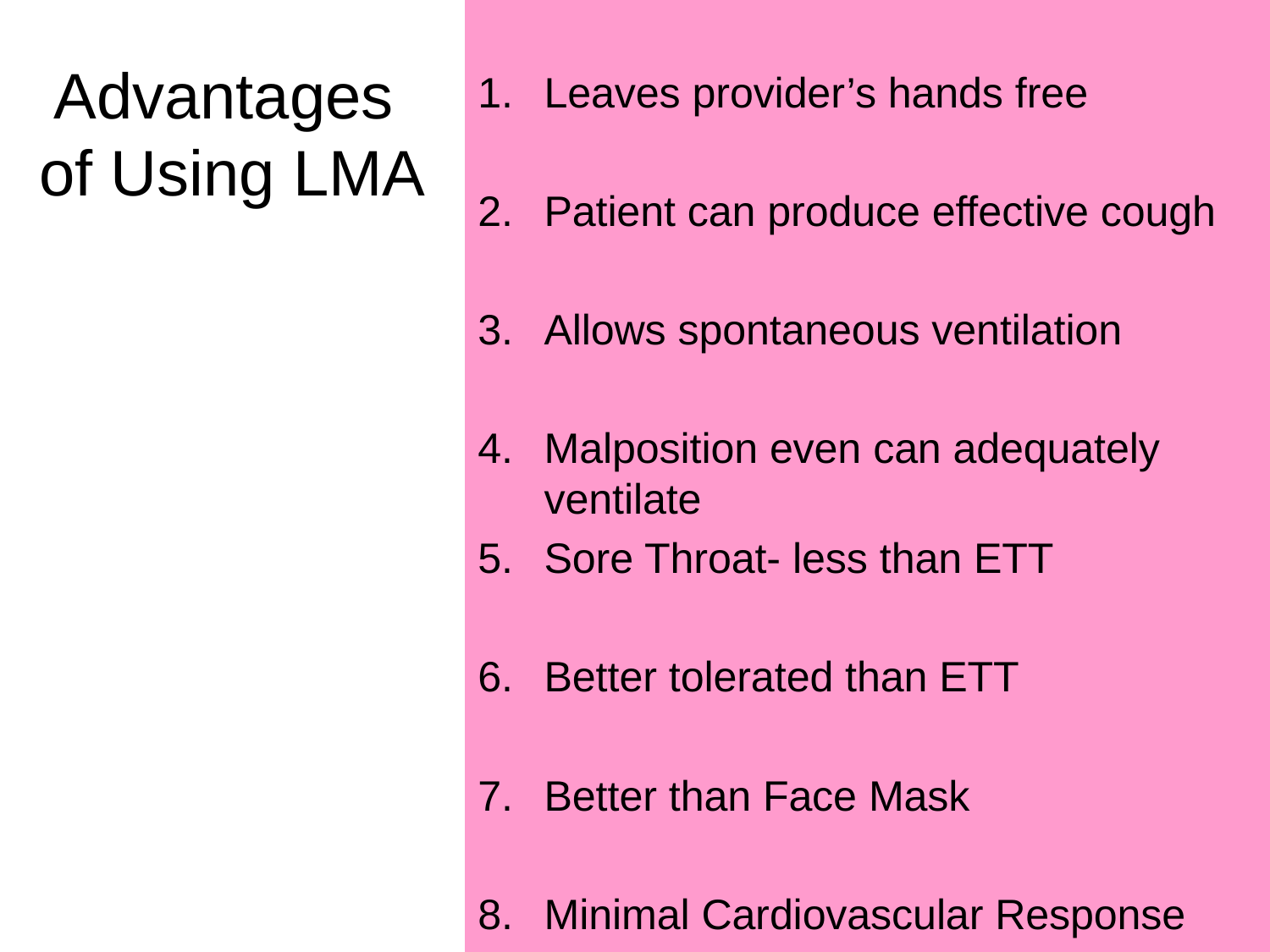

Leaves provider’s hands free

Patient can produce effective cough

Allows spontaneous ventilation

Malposition even can adequately ventilate
Sore Throat- less than ETT

Better tolerated than ETT

Better than Face Mask

Minimal Cardiovascular Response

Advantages
of Using LMA